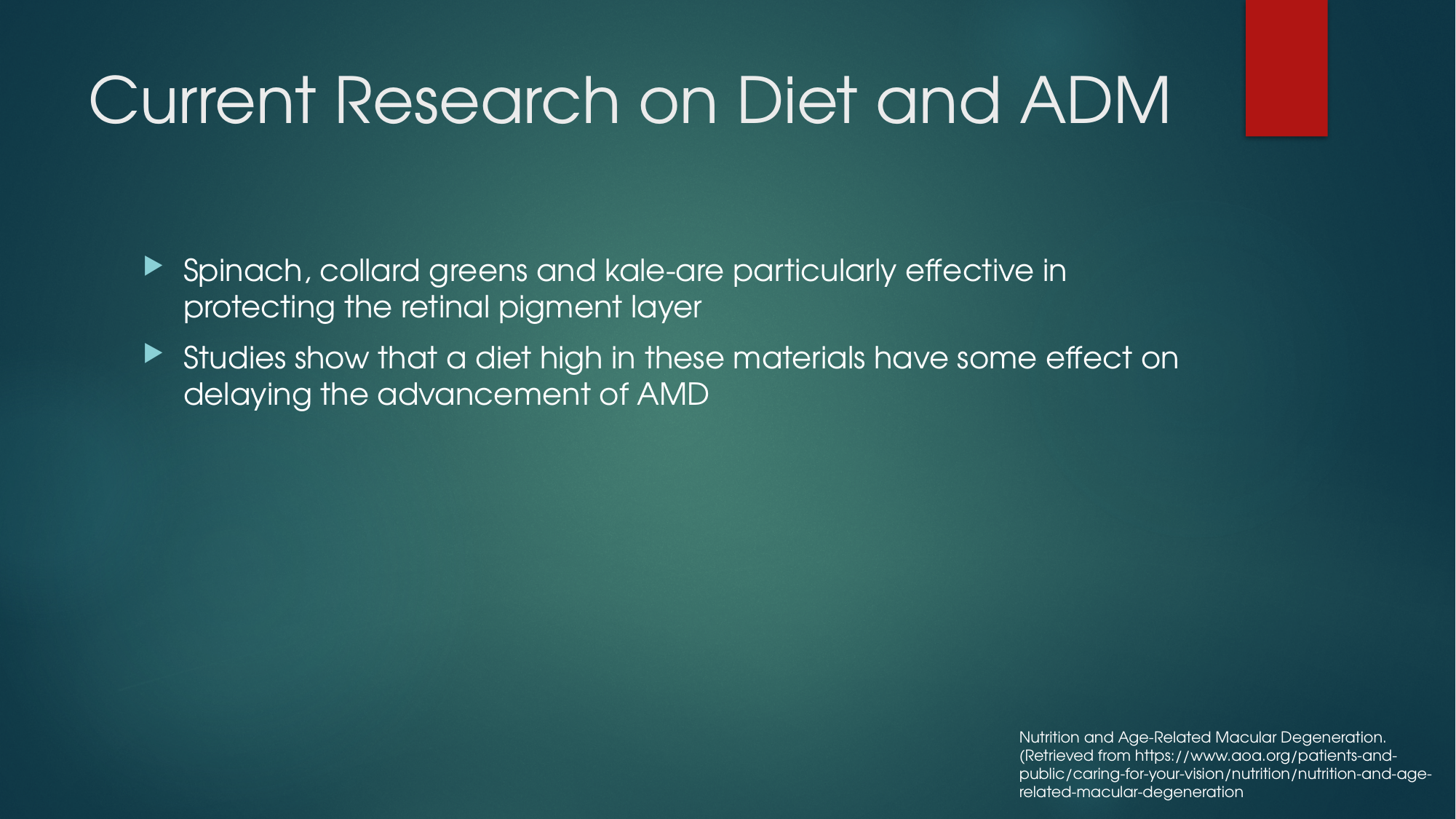

# Current Research on Diet and ADM
Spinach, collard greens and kale-are particularly effective in protecting the retinal pigment layer
Studies show that a diet high in these materials have some effect on delaying the advancement of AMD
Nutrition and Age-Related Macular Degeneration. (Retrieved from https://www.aoa.org/patients-and-public/caring-for-your-vision/nutrition/nutrition-and-age-related-macular-degeneration